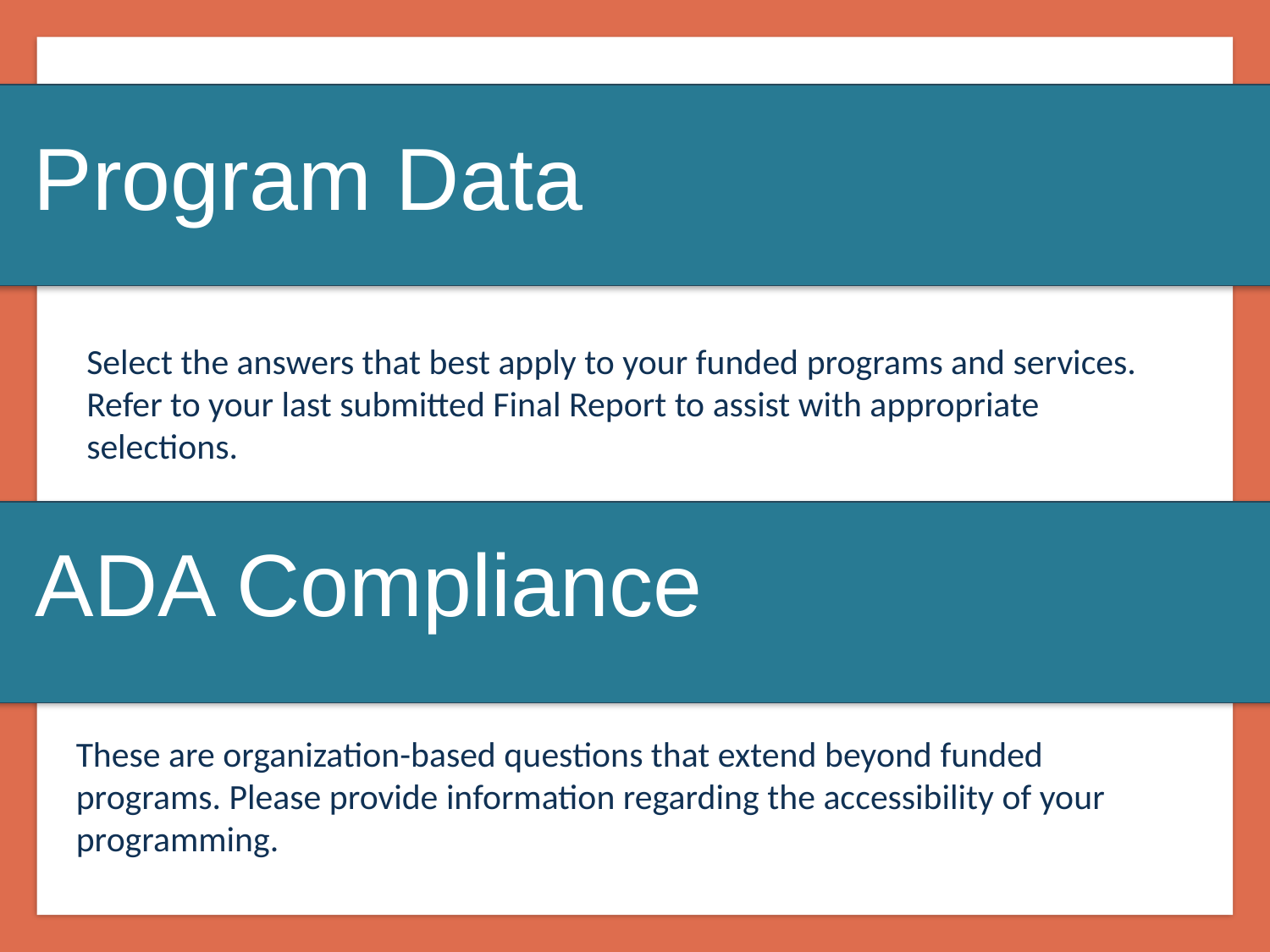

Program Data
Select the answers that best apply to your funded programs and services. Refer to your last submitted Final Report to assist with appropriate selections.

ADA Compliance
These are organization-based questions that extend beyond funded programs. Please provide information regarding the accessibility of your programming.